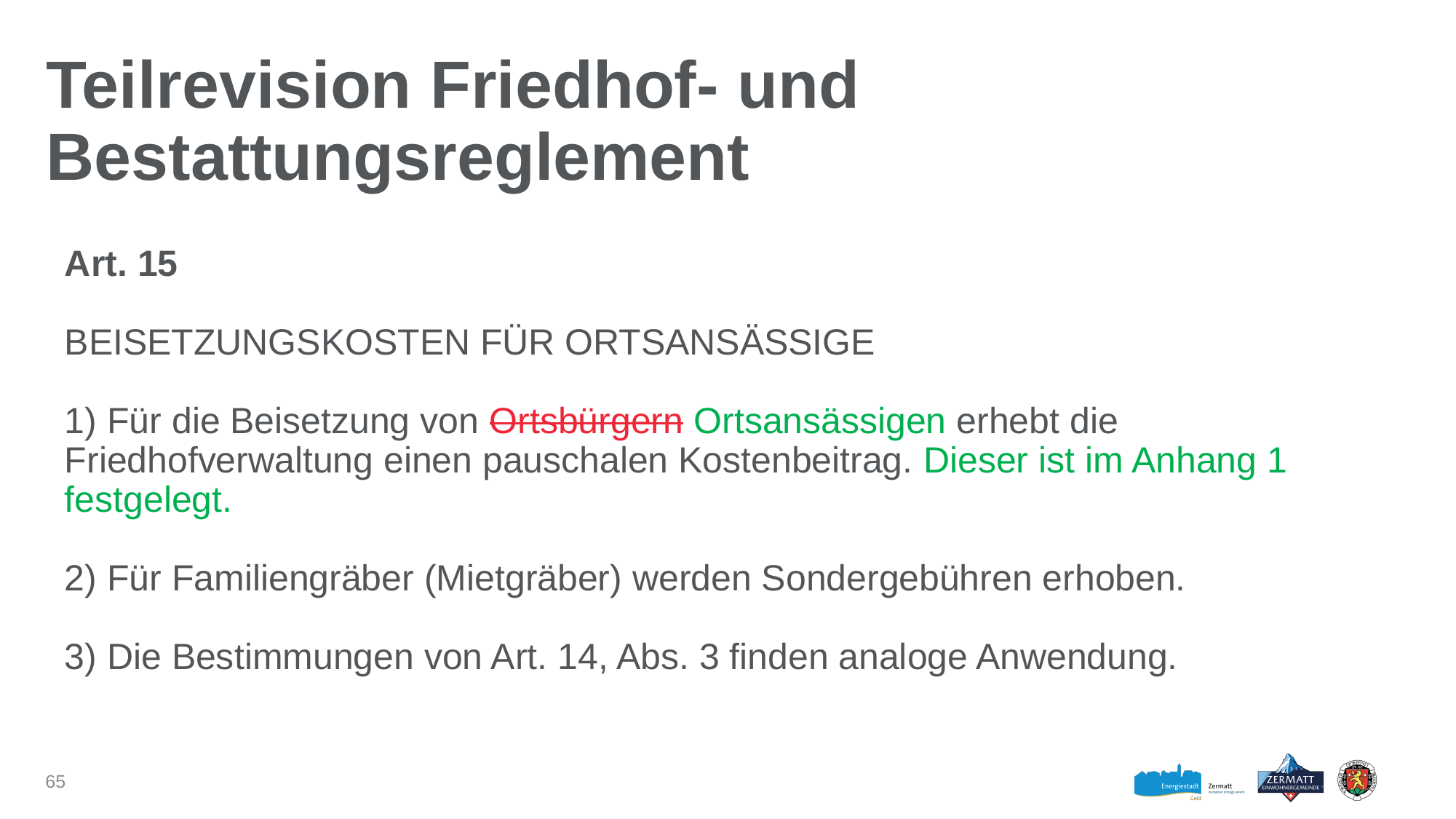

# Teilrevision Friedhof- und Bestattungsreglement
Art. 15

BEISETZUNGSKOSTEN FÜR ORTSANSÄSSIGE

1) Für die Beisetzung von Ortsbürgern Ortsansässigen erhebt die Friedhofverwaltung einen pauschalen Kostenbeitrag. Dieser ist im Anhang 1 festgelegt.

2) Für Familiengräber (Mietgräber) werden Sondergebühren erhoben.

3) Die Bestimmungen von Art. 14, Abs. 3 finden analoge Anwendung.
65